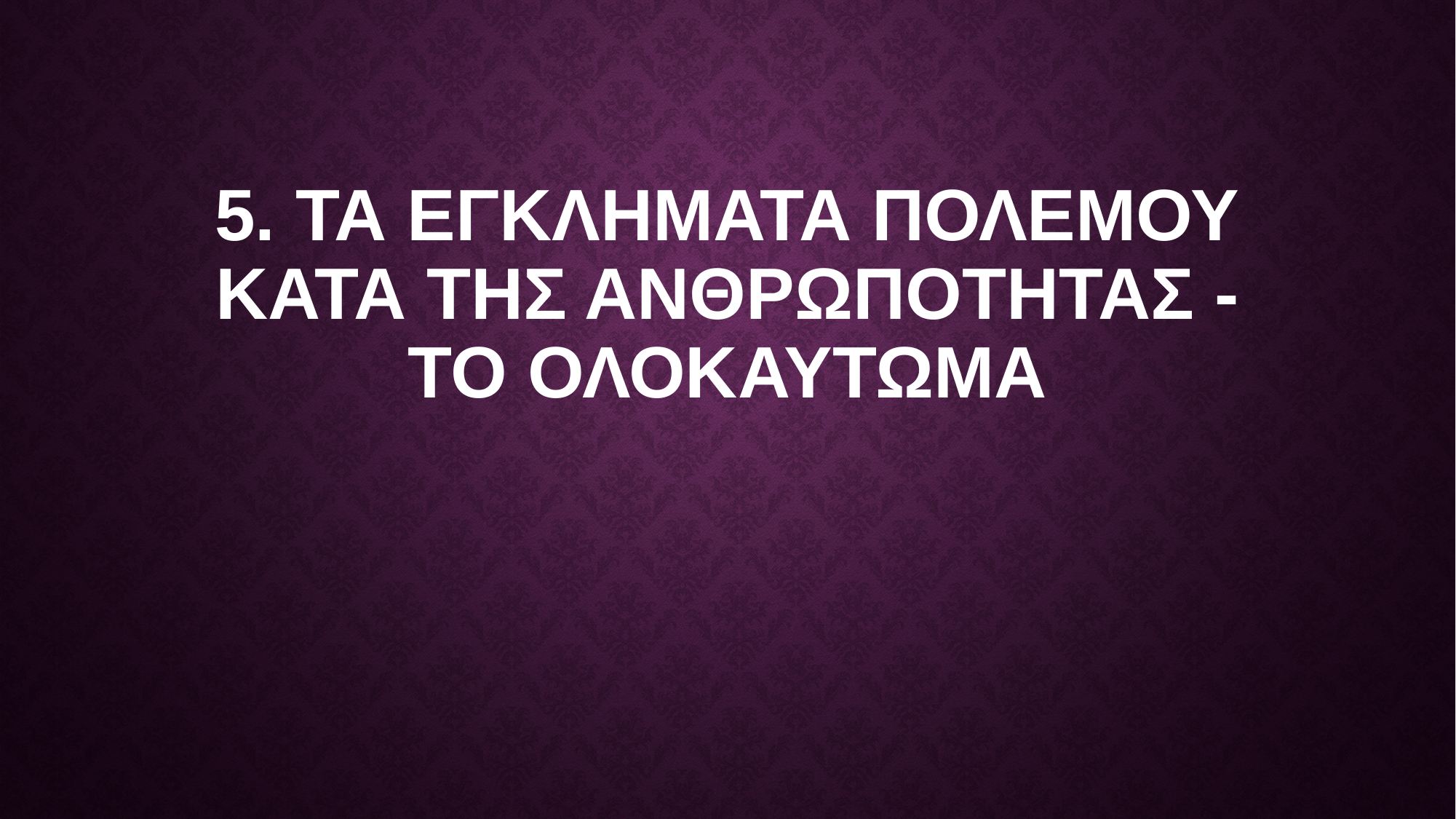

# 5. ΤΑ ΕΓΚΛΗΜΑΤΑ ΠΟΛΕΜΟΥ ΚΑΤΑ ΤΗΣ ΑΝΘΡΩΠΟΤΗΤΑΣ - ΤΟ ΟΛΟΚΑΥΤΩΜΑ